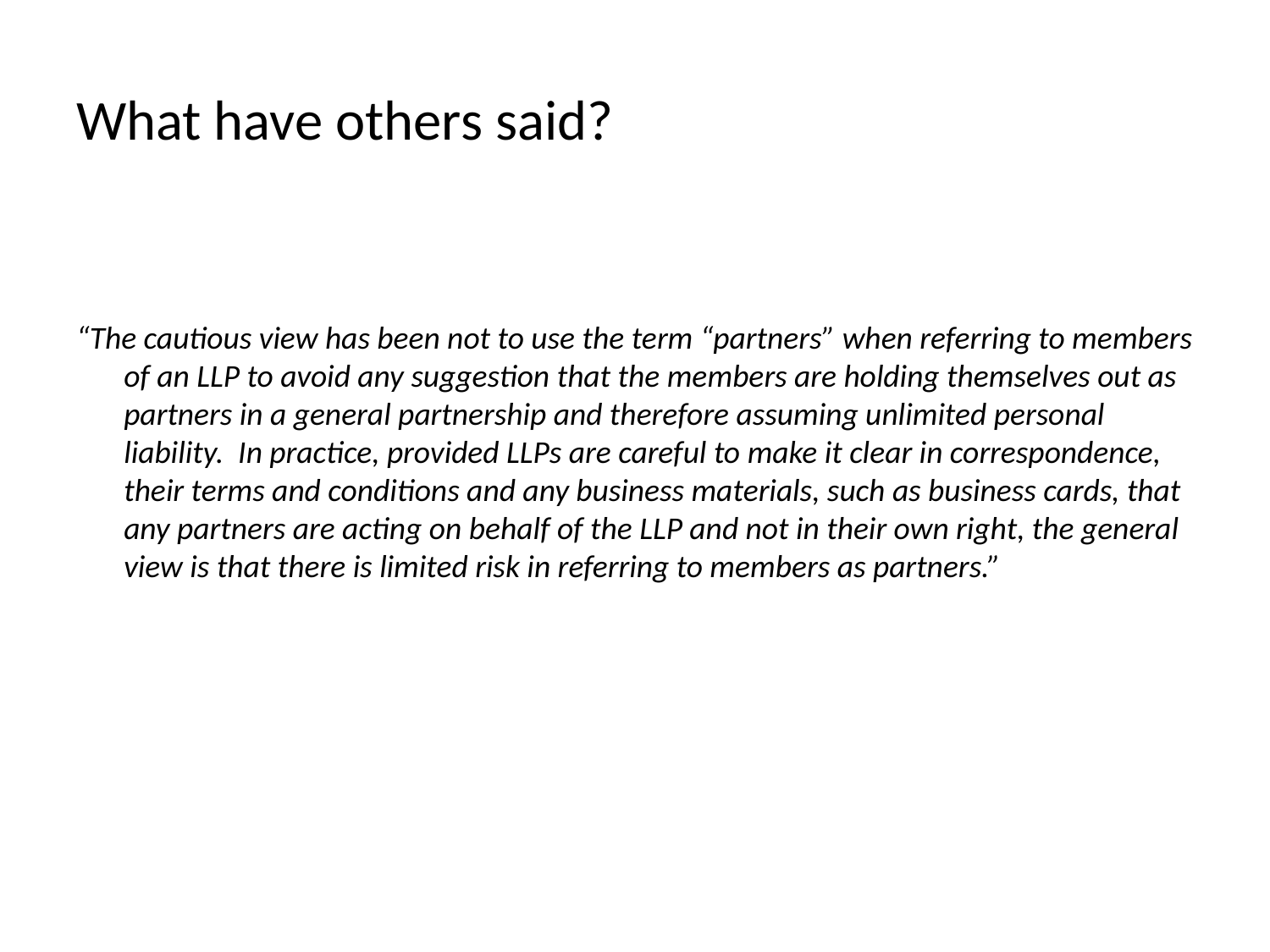

# What have others said?

“The cautious view has been not to use the term “partners” when referring to members of an LLP to avoid any suggestion that the members are holding themselves out as partners in a general partnership and therefore assuming unlimited personal liability.  In practice, provided LLPs are careful to make it clear in correspondence, their terms and conditions and any business materials, such as business cards, that any partners are acting on behalf of the LLP and not in their own right, the general view is that there is limited risk in referring to members as partners.”